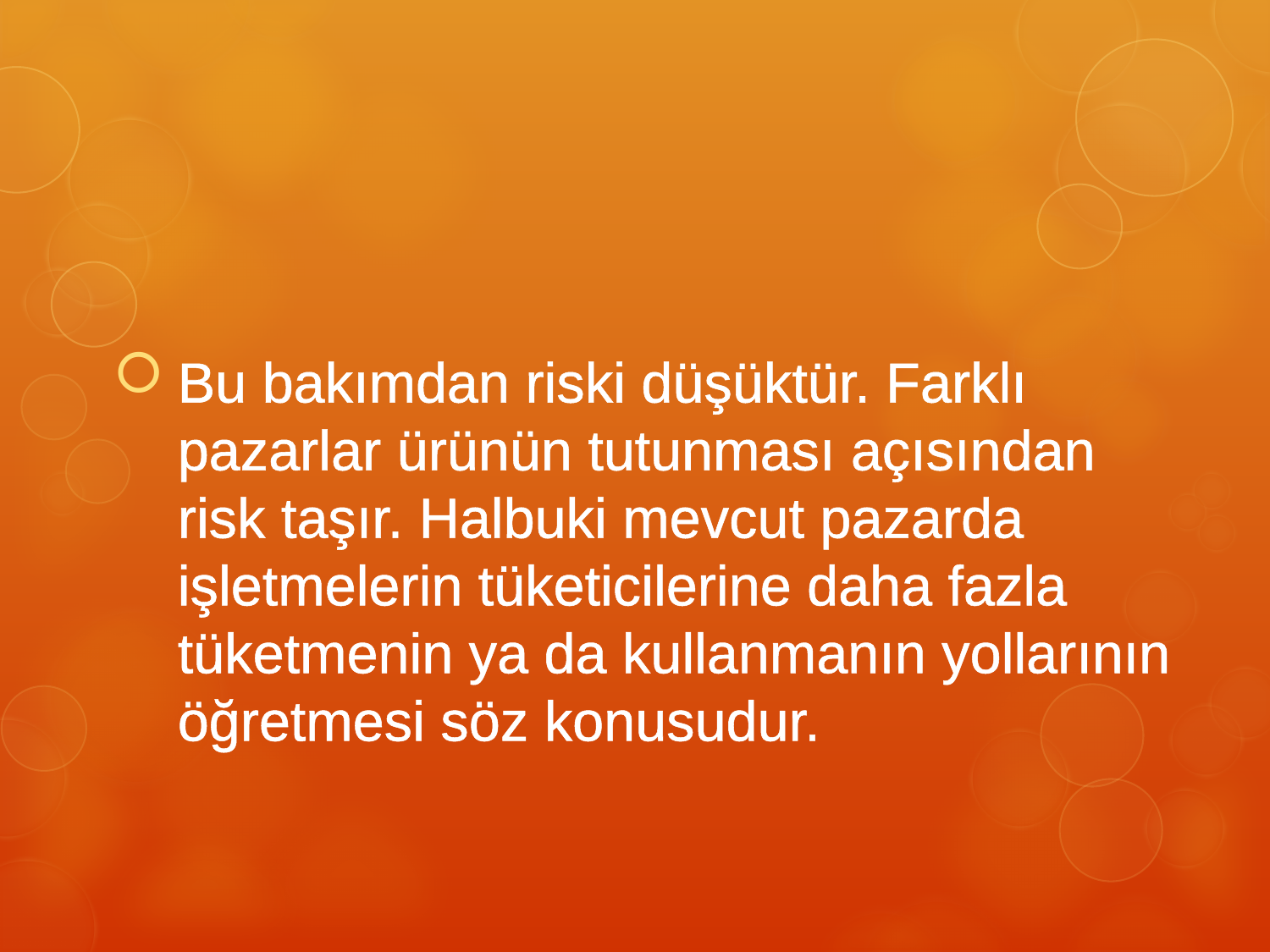

Bu bakımdan riski düşüktür. Farklı pazarlar ürünün tutunması açısından risk taşır. Halbuki mevcut pazarda işletmelerin tüketicilerine daha fazla tüketmenin ya da kullanmanın yollarının öğretmesi söz konusudur.